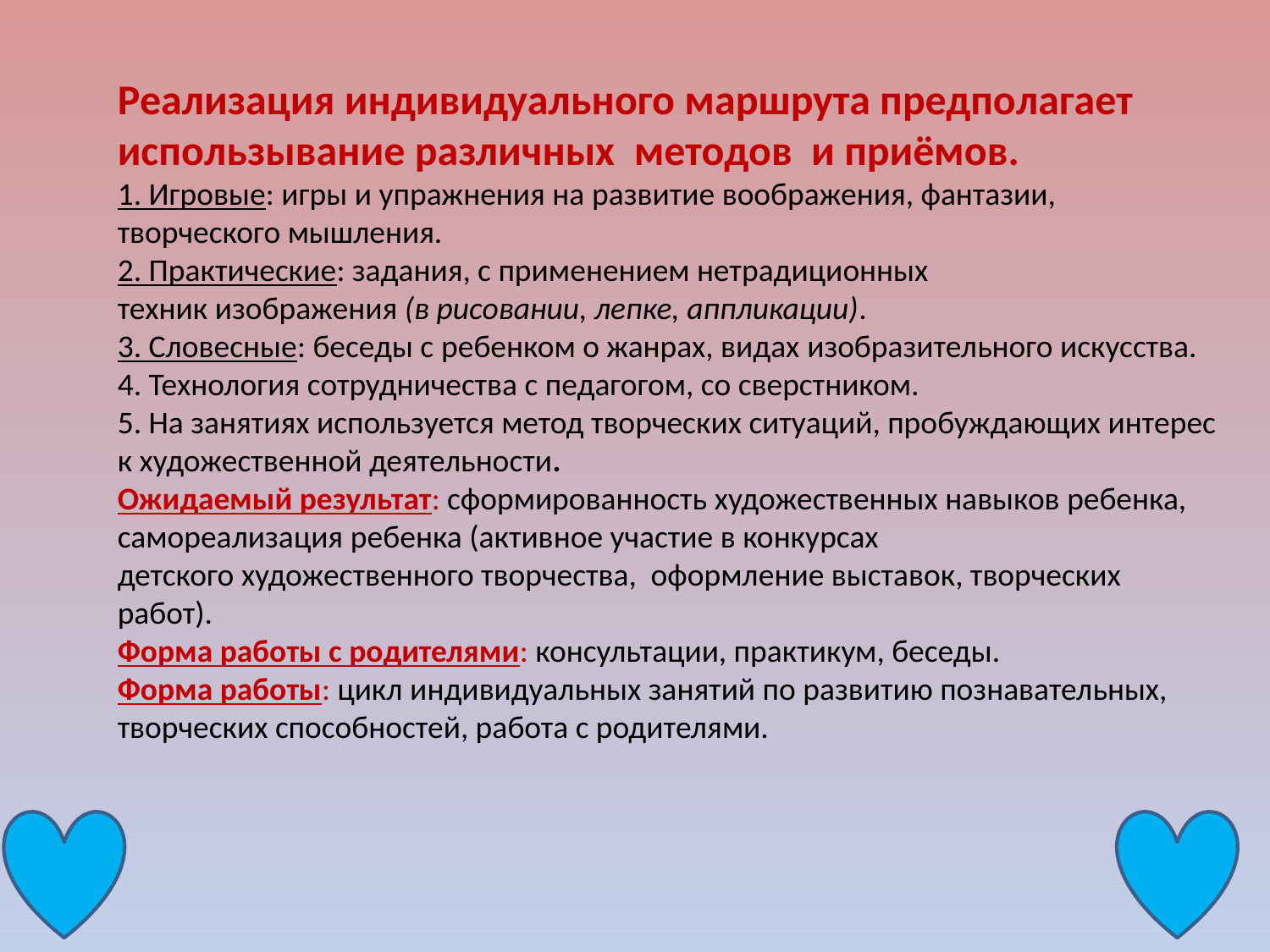

Реализация индивидуального маршрута предполагает использывание различных  методов  и приёмов.
1. Игровые: игры и упражнения на развитие воображения, фантазии, творческого мышления.
2. Практические: задания, с применением нетрадиционных техник изображения (в рисовании, лепке, аппликации).
3. Словесные: беседы с ребенком о жанрах, видах изобразительного искусства.
4. Технология сотрудничества с педагогом, со сверстником.
5. На занятиях используется метод творческих ситуаций, пробуждающих интерес к художественной деятельности.
Ожидаемый результат: сформированность художественных навыков ребенка, самореализация ребенка (активное участие в конкурсах детского художественного творчества,  оформление выставок, творческих работ).
Форма работы с родителями: консультации, практикум, беседы.
Форма работы: цикл индивидуальных занятий по развитию познавательных, творческих способностей, работа с родителями.